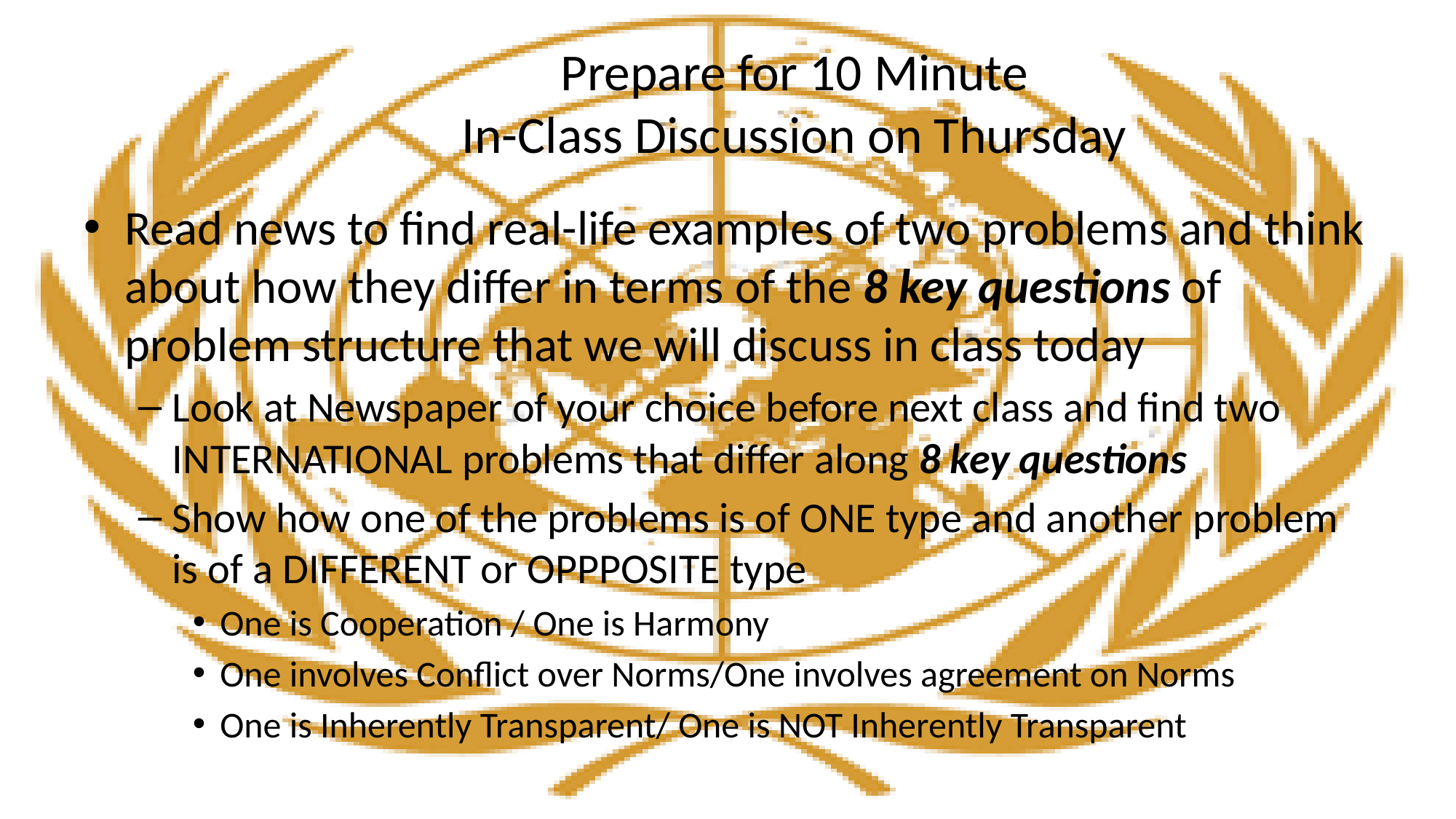

# Prepare for 10 Minute In-Class Discussion on Thursday
Read news to find real-life examples of two problems and think about how they differ in terms of the 8 key questions of problem structure that we will discuss in class today
Look at Newspaper of your choice before next class and find two INTERNATIONAL problems that differ along 8 key questions
Show how one of the problems is of ONE type and another problem is of a DIFFERENT or OPPPOSITE type
One is Cooperation / One is Harmony
One involves Conflict over Norms/One involves agreement on Norms
One is Inherently Transparent/ One is NOT Inherently Transparent